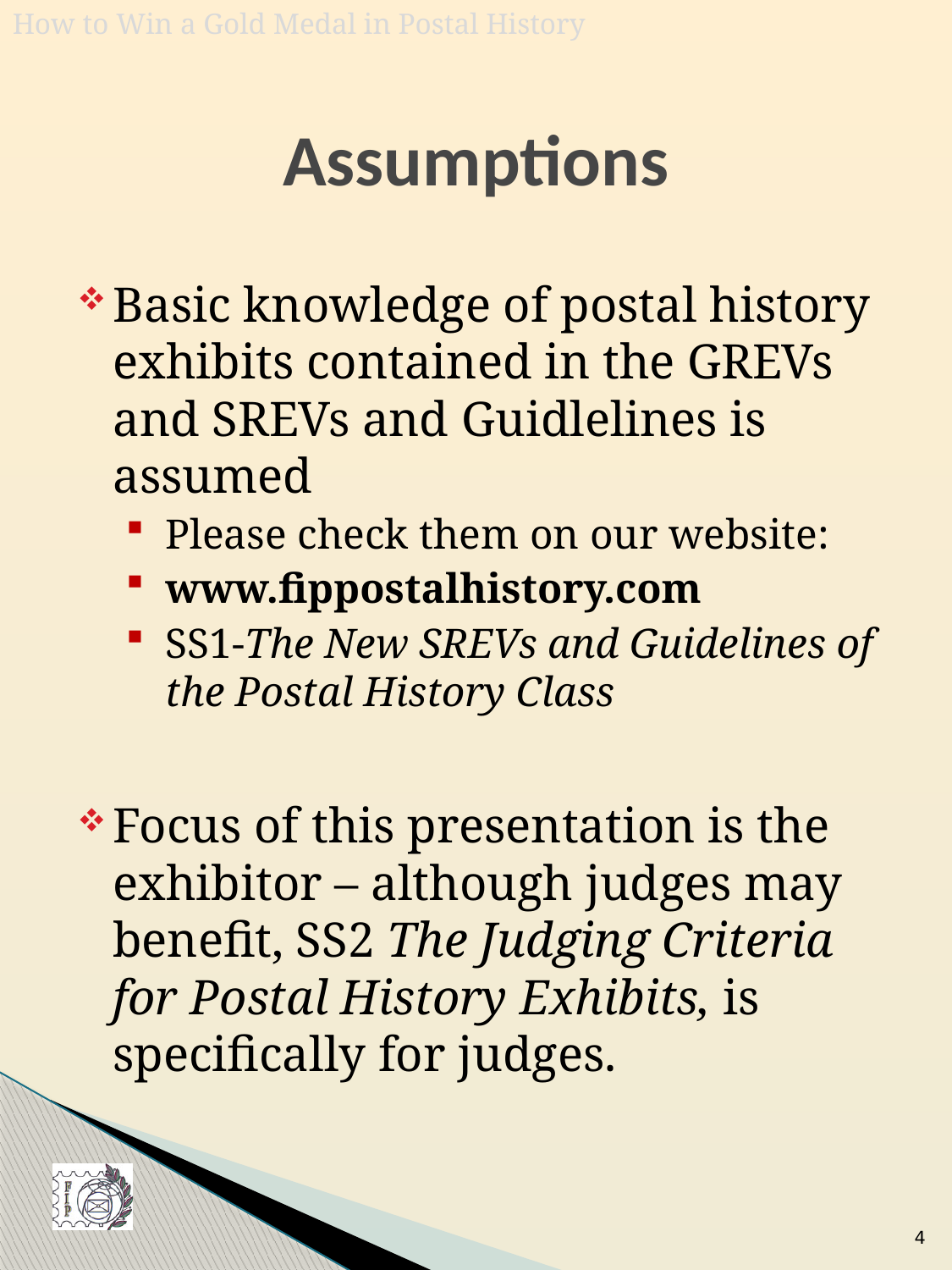

# Assumptions
Basic knowledge of postal history exhibits contained in the GREVs and SREVs and Guidlelines is assumed
Please check them on our website:
www.fippostalhistory.com
SS1-The New SREVs and Guidelines of the Postal History Class

Focus of this presentation is the exhibitor – although judges may benefit, SS2 The Judging Criteria for Postal History Exhibits, is specifically for judges.

4